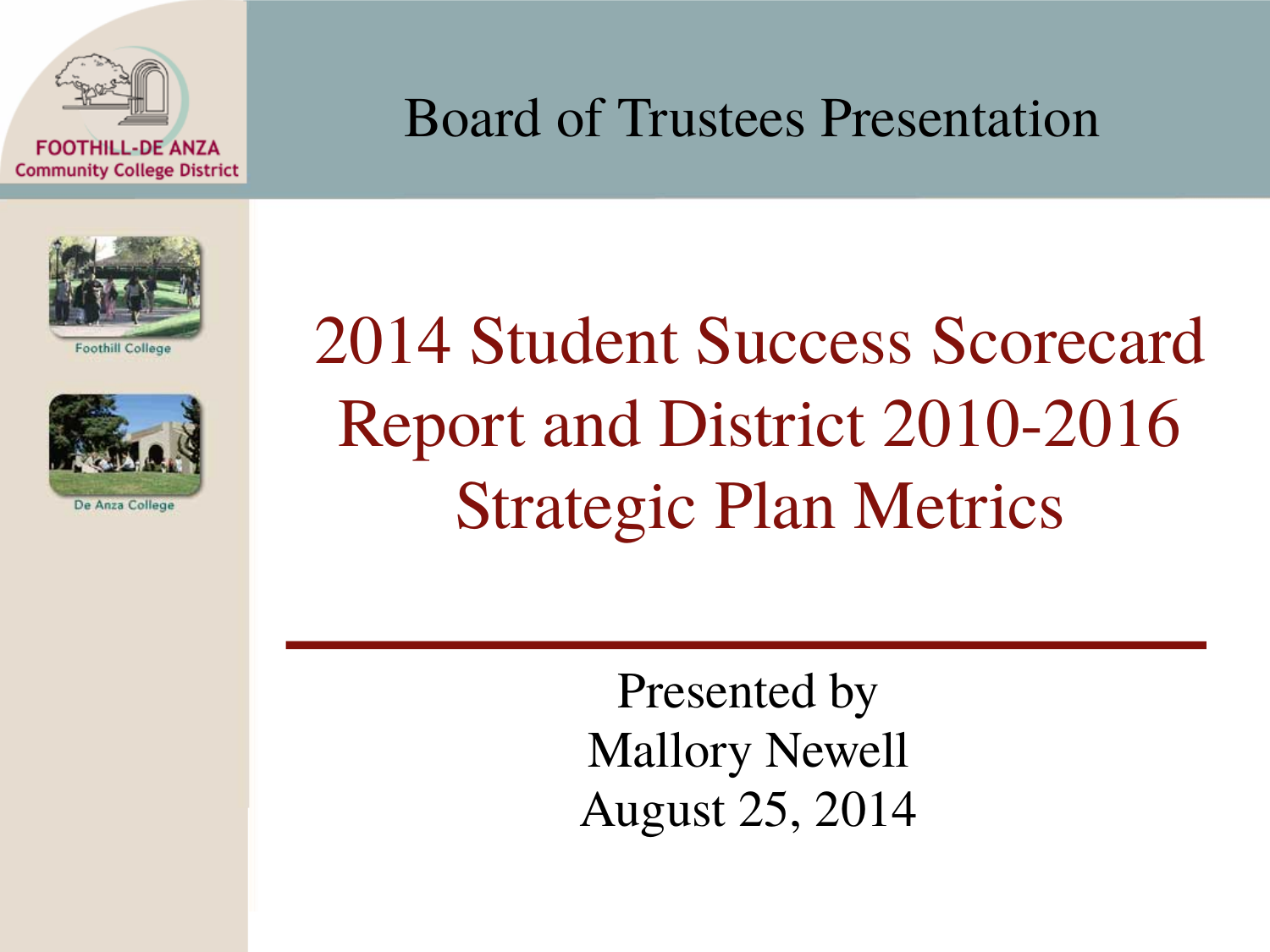

# 2014 Student Success Scorecard Report and District 2010-2016 Strategic Plan Metrics
Presented by
Mallory Newell
August 25, 2014